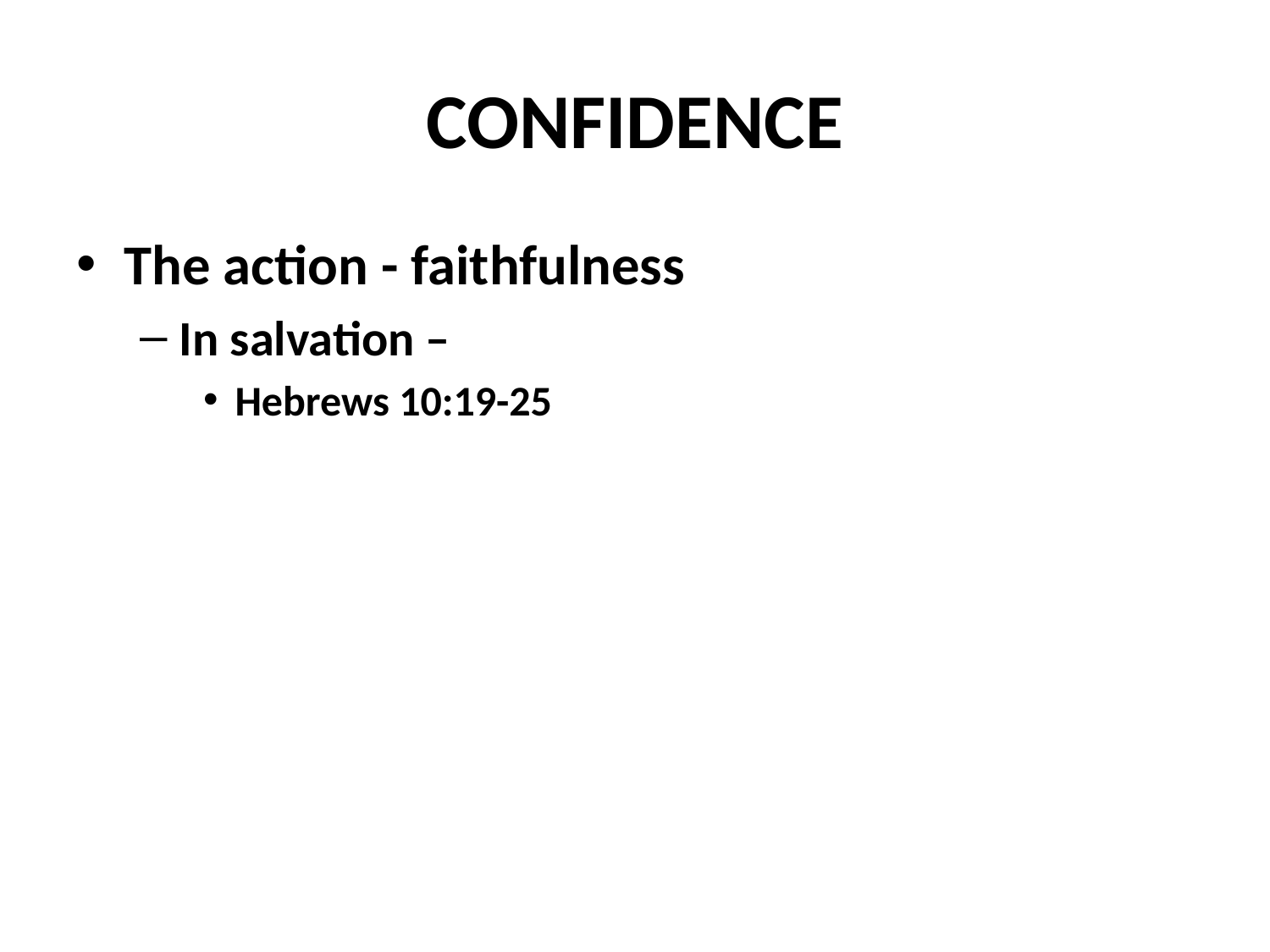

# CONFIDENCE
The action - faithfulness
In salvation –
Hebrews 10:19-25